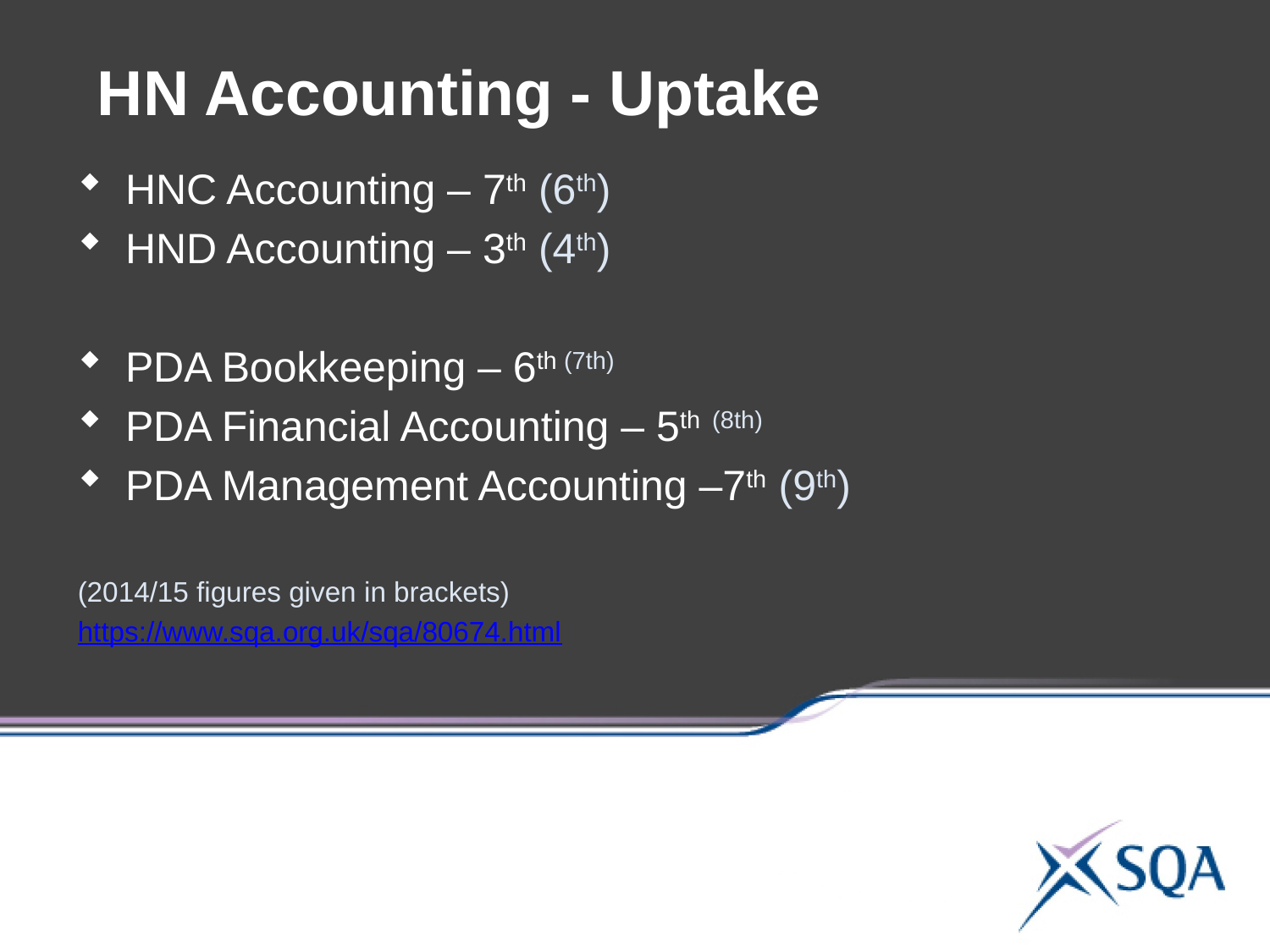

HN Accounting - Uptake
HNC Accounting – 7th (6th)
HND Accounting – 3th (4th)

PDA Bookkeeping – 6th (7th)
PDA Financial Accounting – 5th (8th)
PDA Management Accounting –7th (9th)

(2014/15 figures given in brackets)
https://www.sqa.org.uk/sqa/80674.html